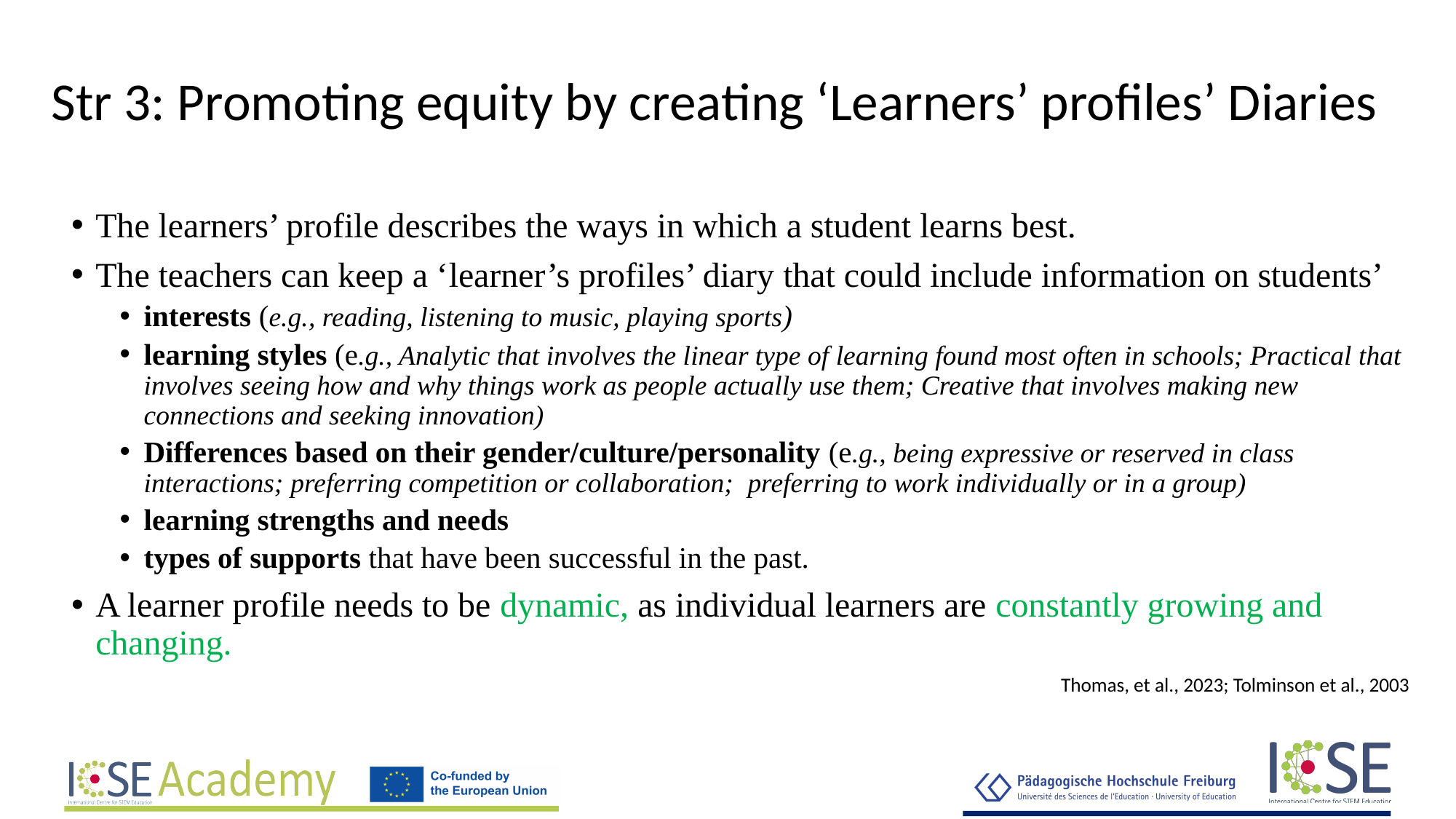

# Str 3: Promoting equity by creating ‘Learners’ profiles’ Diaries
The learners’ profile describes the ways in which a student learns best.
The teachers can keep a ‘learner’s profiles’ diary that could include information on students’
interests (e.g., reading, listening to music, playing sports)
learning styles (e.g., Analytic that involves the linear type of learning found most often in schools; Practical that involves seeing how and why things work as people actually use them; Creative that involves making new connections and seeking innovation)
Differences based on their gender/culture/personality (e.g., being expressive or reserved in class interactions; preferring competition or collaboration;  preferring to work individually or in a group)
learning strengths and needs
types of supports that have been successful in the past.
A learner profile needs to be dynamic, as individual learners are constantly growing and changing.
Thomas, et al., 2023; Tolminson et al., 2003